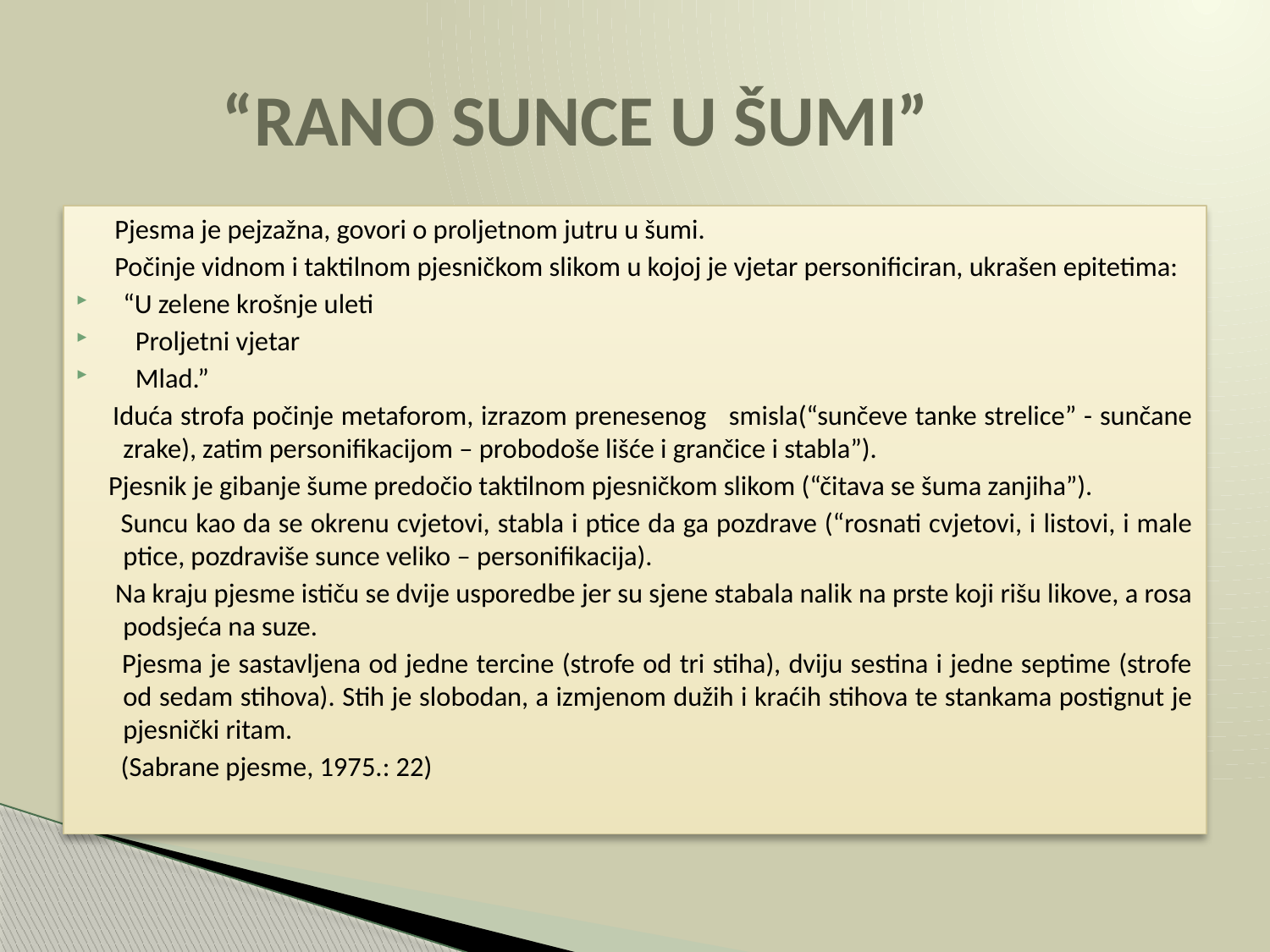

# “RANO SUNCE U ŠUMI”
    Pjesma je pejzažna, govori o proljetnom jutru u šumi.
    Počinje vidnom i taktilnom pjesničkom slikom u kojoj je vjetar personificiran, ukrašen epitetima:
“U zelene krošnje uleti
  Proljetni vjetar
  Mlad.”
   Iduća strofa počinje metaforom, izrazom prenesenog   smisla(“sunčeve tanke strelice” - sunčane zrake), zatim personifikacijom – probodoše lišće i grančice i stabla”).
   Pjesnik je gibanje šume predočio taktilnom pjesničkom slikom (“čitava se šuma zanjiha”).
    Suncu kao da se okrenu cvjetovi, stabla i ptice da ga pozdrave (“rosnati cvjetovi, i listovi, i male ptice, pozdraviše sunce veliko – personifikacija).
    Na kraju pjesme ističu se dvije usporedbe jer su sjene stabala nalik na prste koji rišu likove, a rosa podsjeća na suze.
    Pjesma je sastavljena od jedne tercine (strofe od tri stiha), dviju sestina i jedne septime (strofe od sedam stihova). Stih je slobodan, a izmjenom dužih i kraćih stihova te stankama postignut je pjesnički ritam.
     (Sabrane pjesme, 1975.: 22)